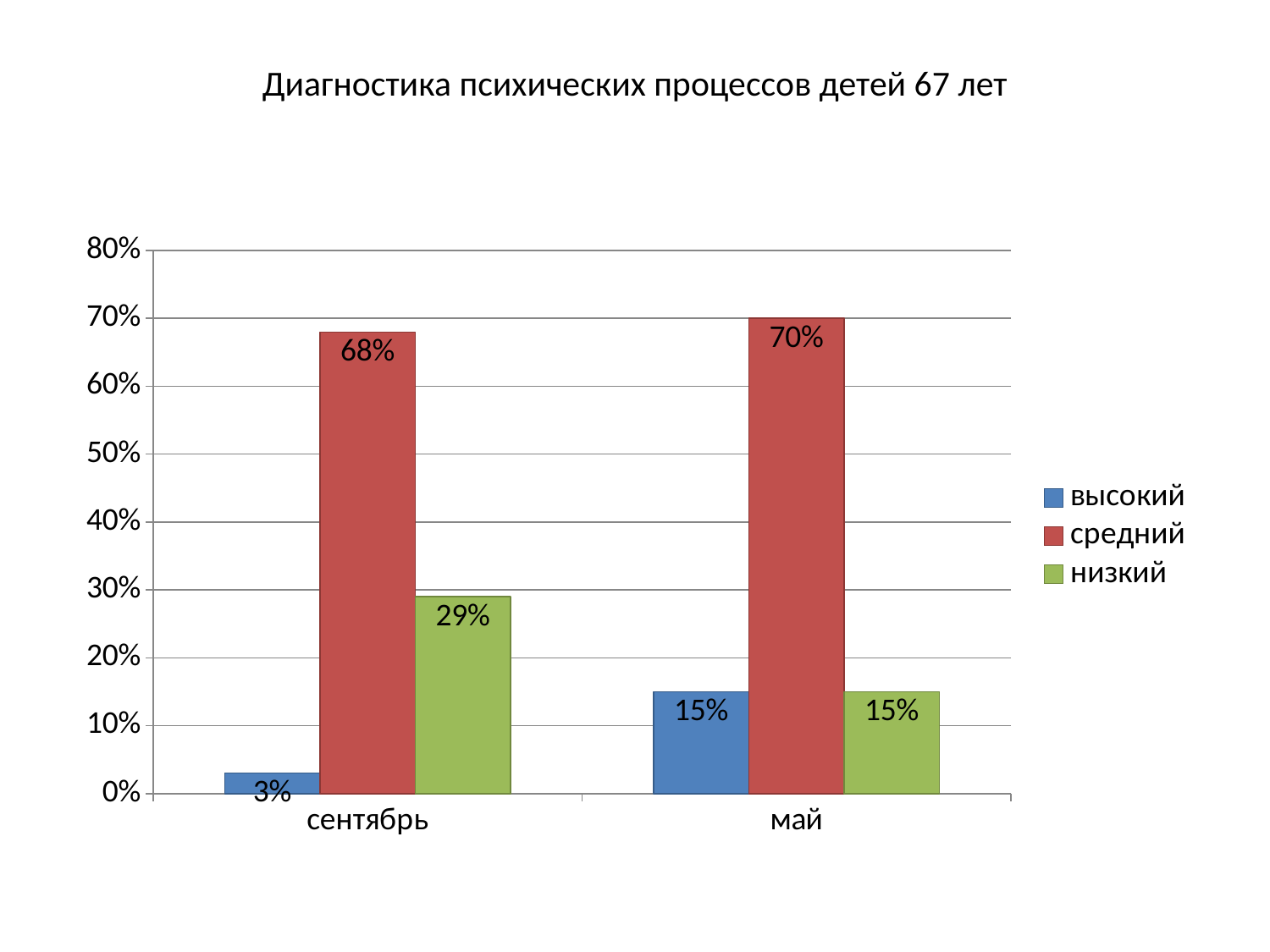

# Диагностика психических процессов детей 67 лет

### Chart

| Category | высокий | средний | низкий |
|---|---|---|---|
| сентябрь | 0.03 | 0.68 | 0.29 |
| май | 0.15 | 0.7 | 0.15 |